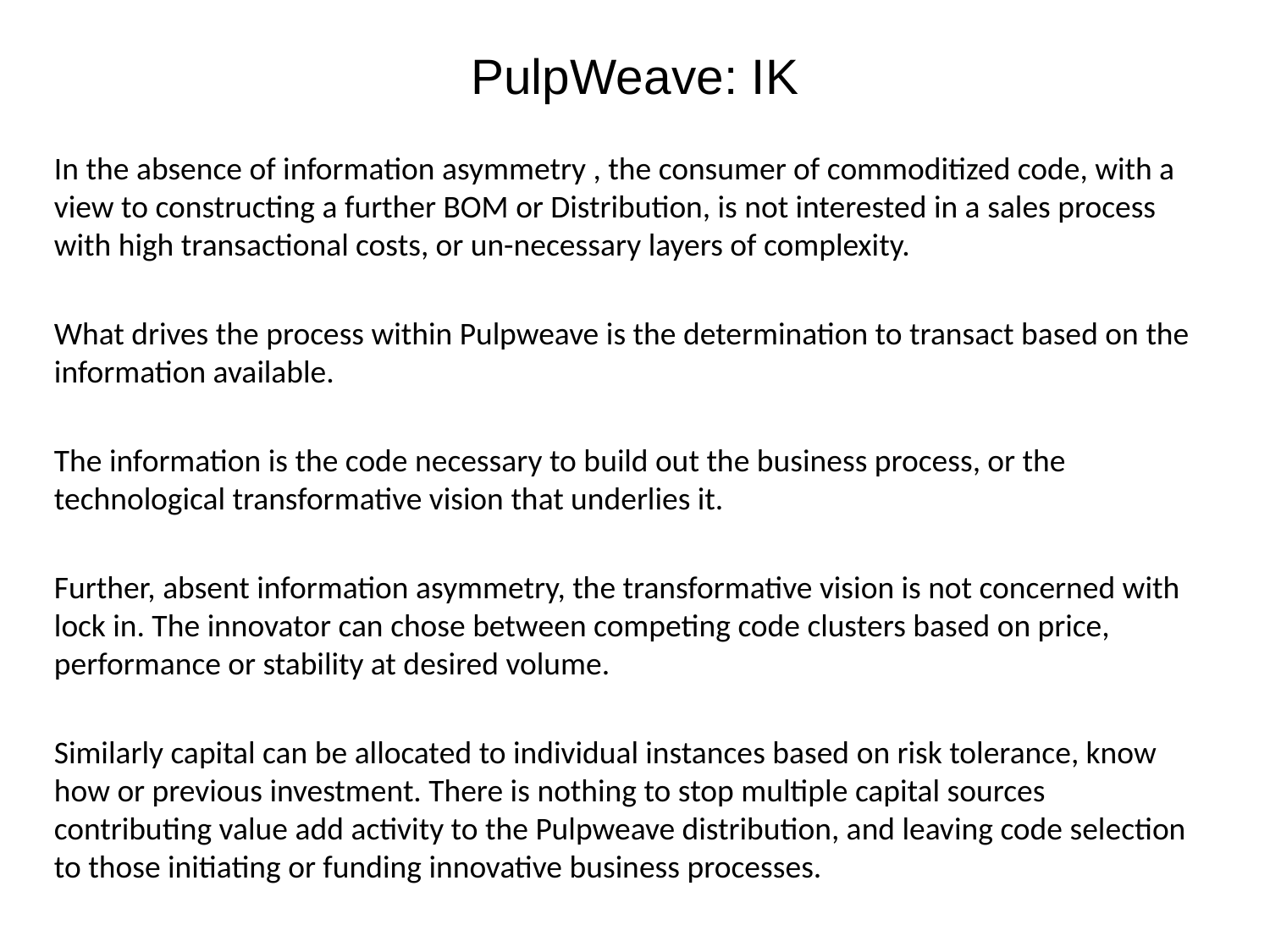

# PulpWeave: IK
In the absence of information asymmetry , the consumer of commoditized code, with a view to constructing a further BOM or Distribution, is not interested in a sales process with high transactional costs, or un-necessary layers of complexity.

What drives the process within Pulpweave is the determination to transact based on the information available.

The information is the code necessary to build out the business process, or the technological transformative vision that underlies it.

Further, absent information asymmetry, the transformative vision is not concerned with lock in. The innovator can chose between competing code clusters based on price, performance or stability at desired volume.

Similarly capital can be allocated to individual instances based on risk tolerance, know how or previous investment. There is nothing to stop multiple capital sources contributing value add activity to the Pulpweave distribution, and leaving code selection to those initiating or funding innovative business processes.